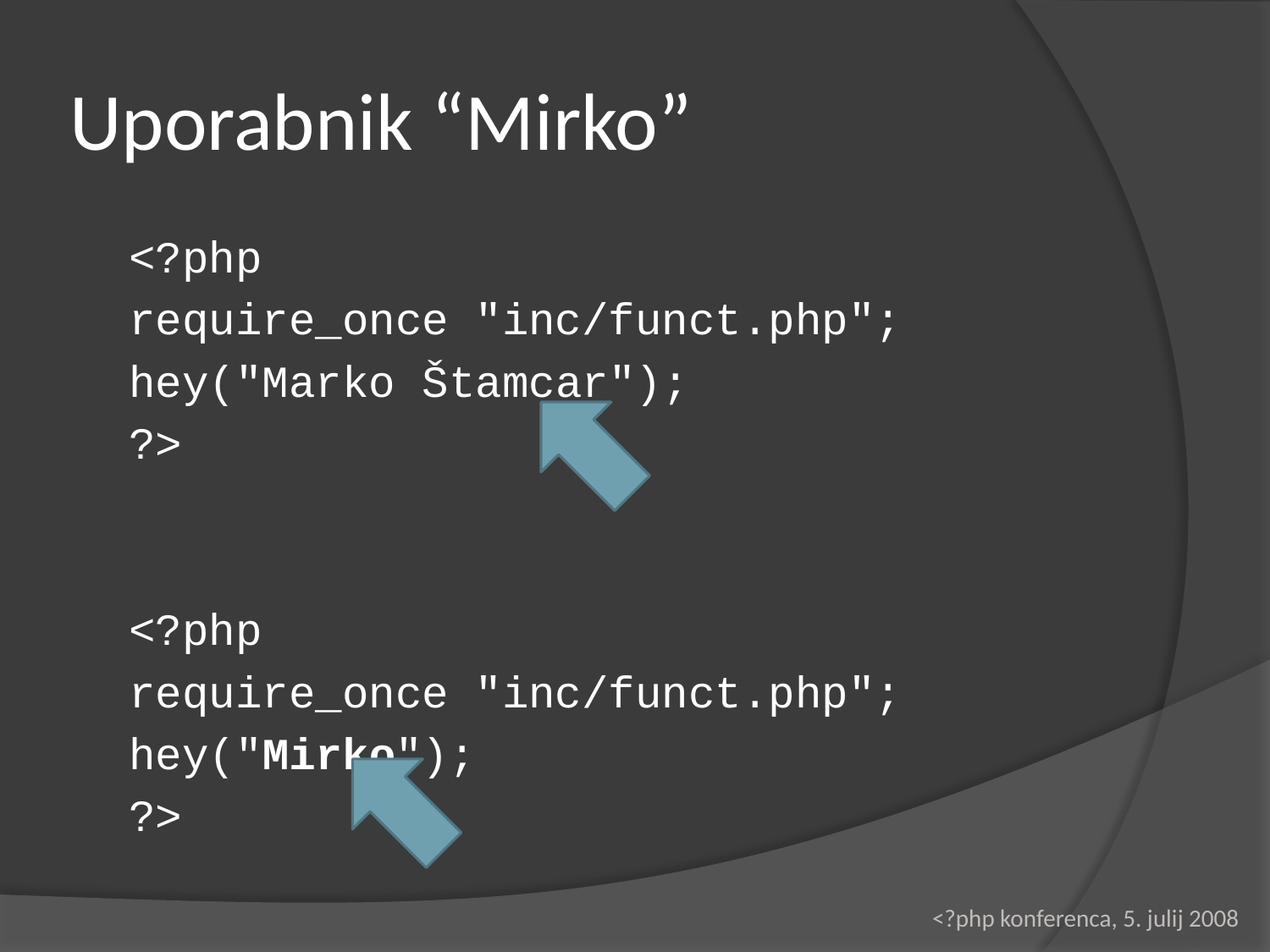

# Uporabnik “Mirko”
	<?php
	require_once "inc/funct.php";
	hey("Marko Štamcar");
	?>

	<?php
	require_once "inc/funct.php";
	hey("Mirko");
	?>